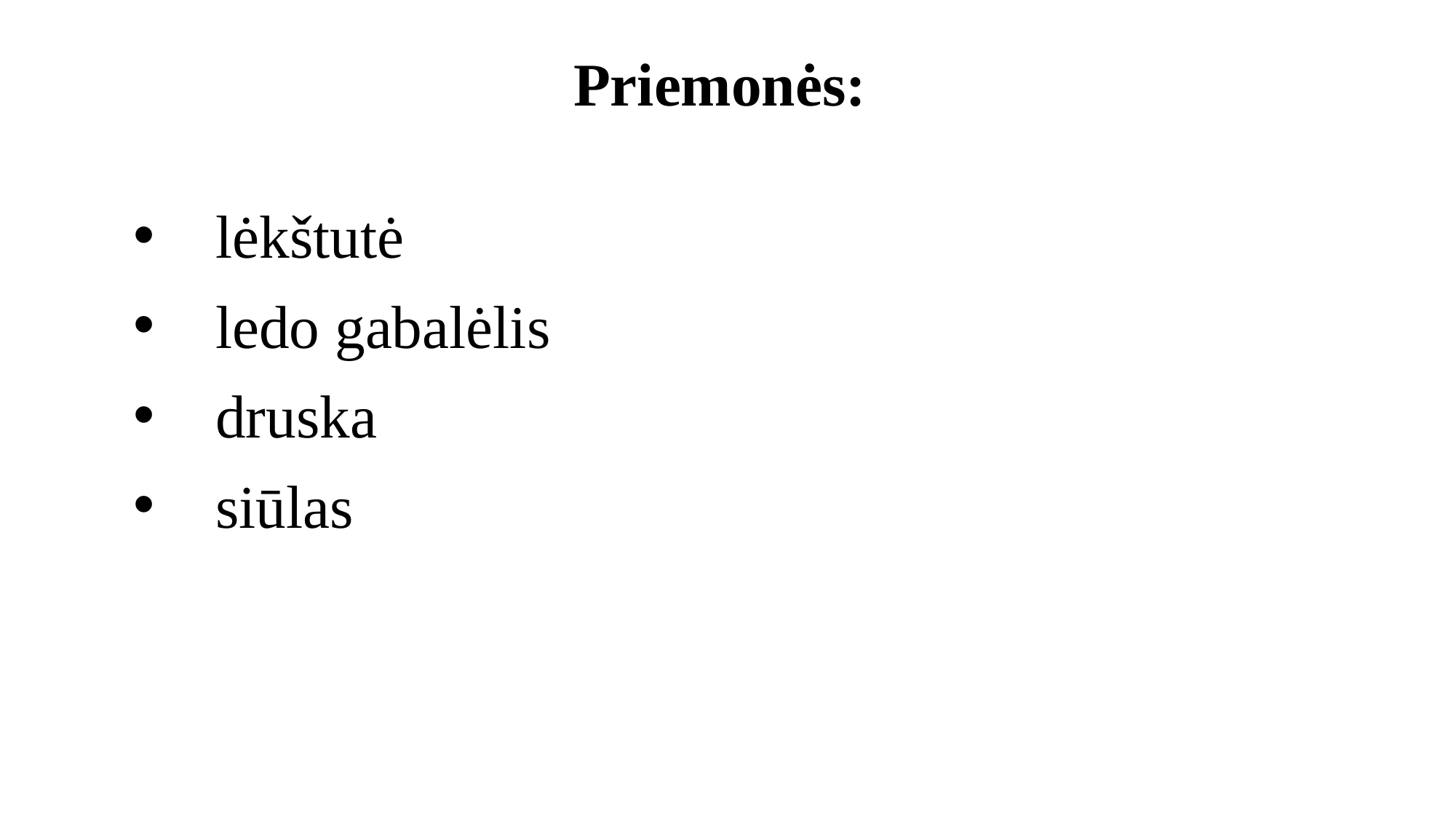

# Priemonės:
lėkštutė
ledo gabalėlis
druska
siūlas